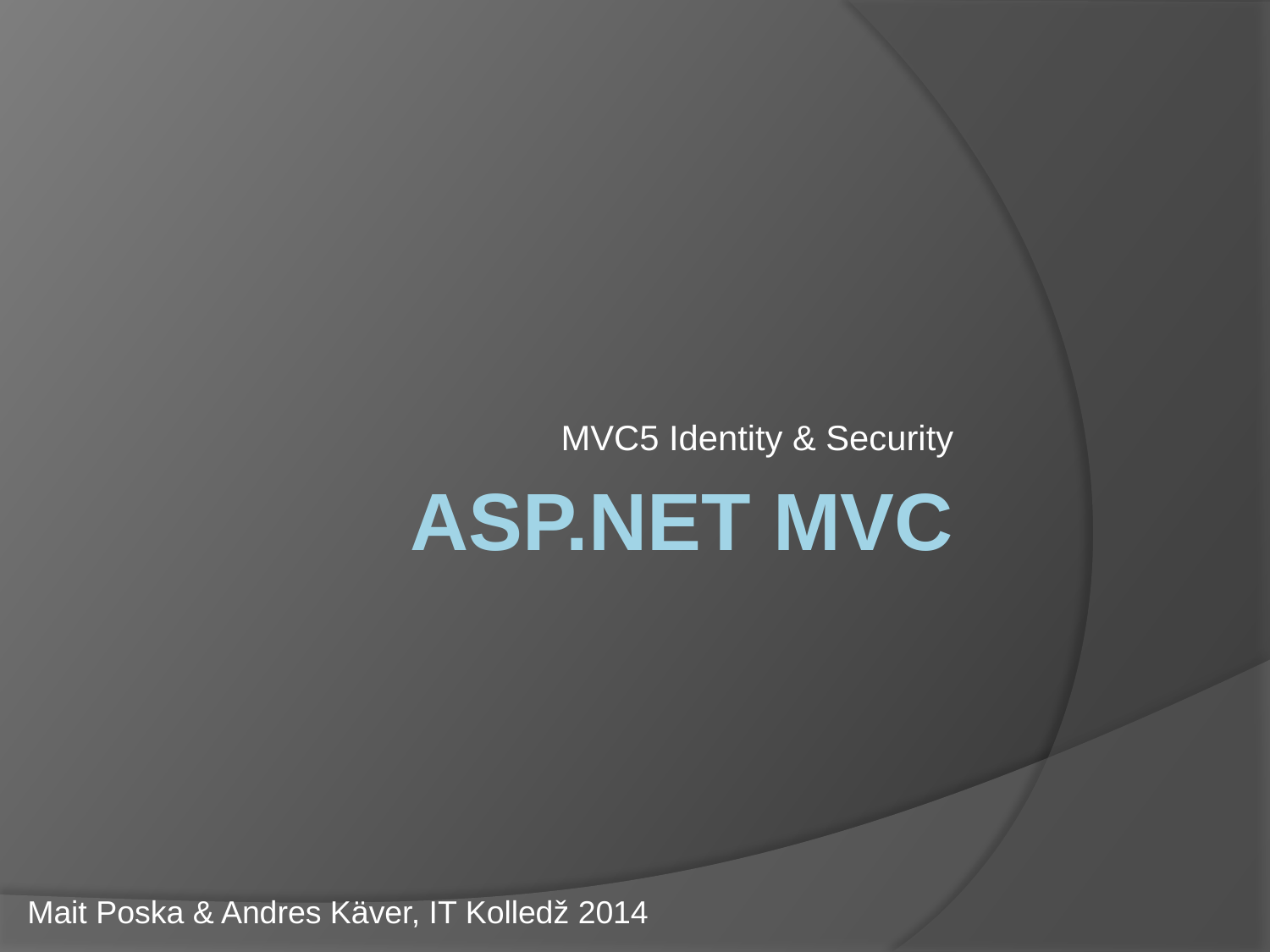

MVC5 Identity & Security
# Asp.net mvc
Mait Poska & Andres Käver, IT Kolledž 2014